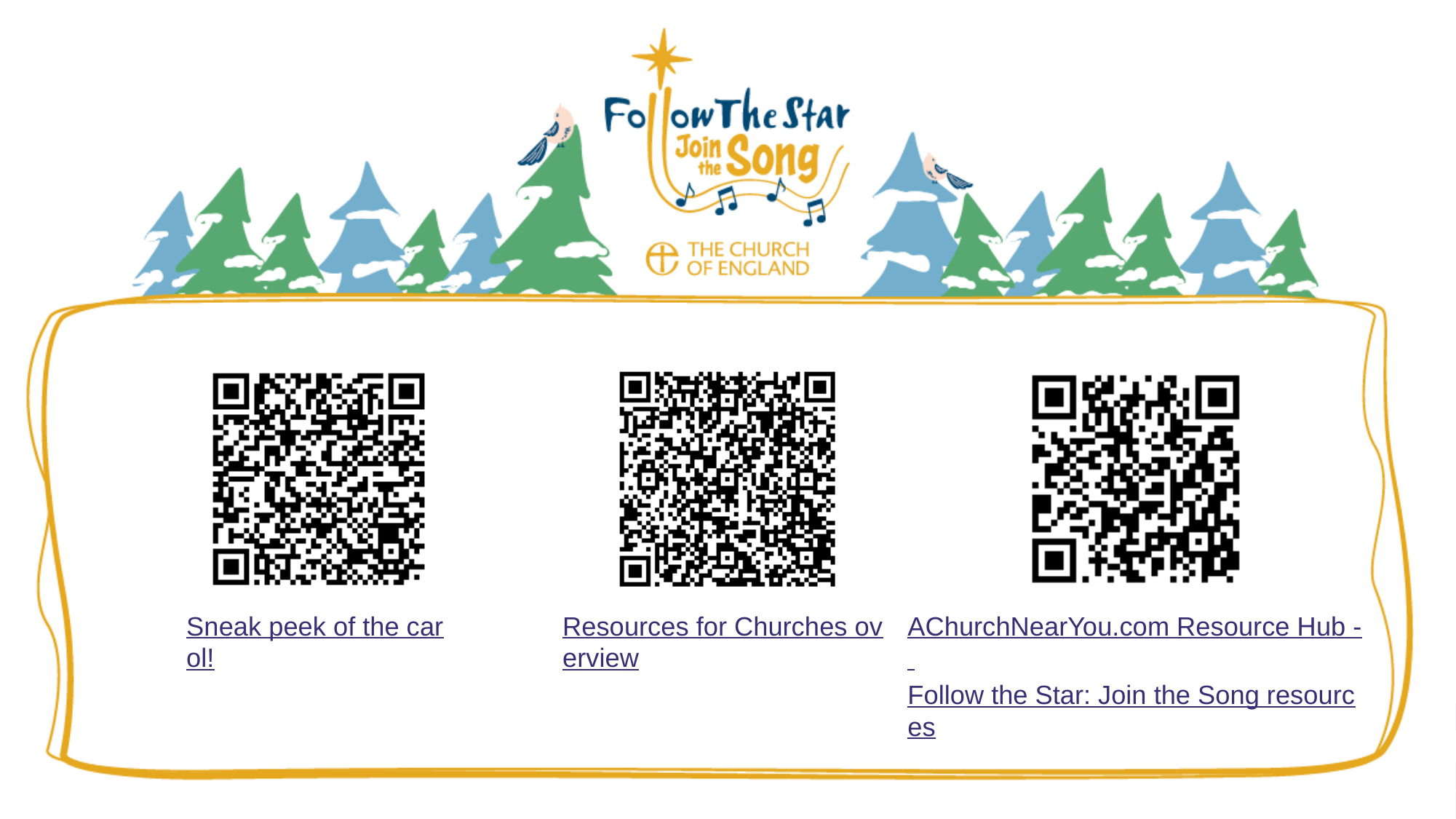

Sneak peek of the carol!
Resources for Churches overview
AChurchNearYou.com Resource Hub -
Follow the Star: Join the Song resources